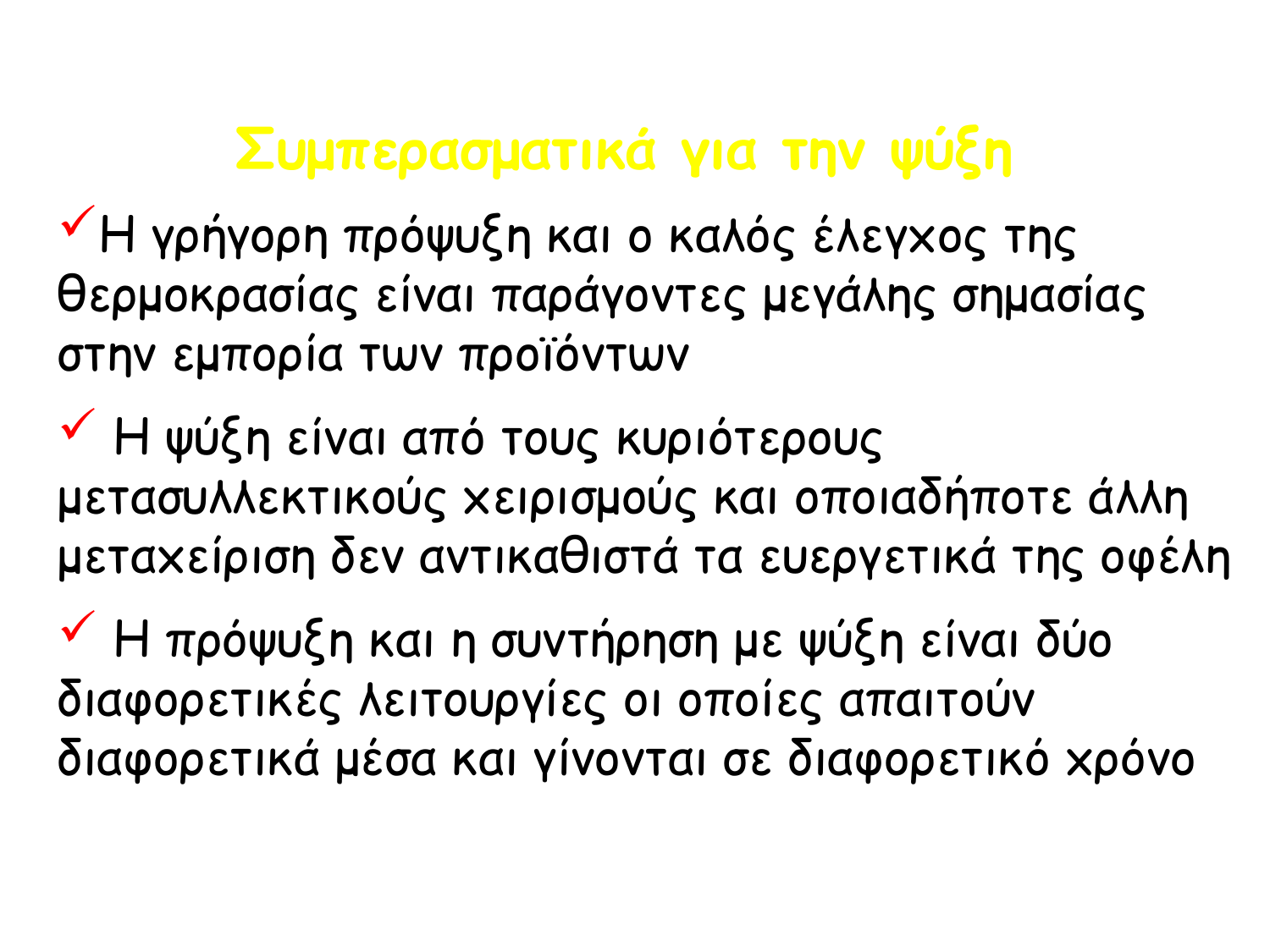

Συμπερασματικά για την ψύξη
Η γρήγορη πρόψυξη και ο καλός έλεγχος της θερμοκρασίας είναι παράγοντες μεγάλης σημασίας στην εμπορία των προϊόντων
 Η ψύξη είναι από τους κυριότερους μετασυλλεκτικούς χειρισμούς και οποιαδήποτε άλλη μεταχείριση δεν αντικαθιστά τα ευεργετικά της οφέλη
 Η πρόψυξη και η συντήρηση με ψύξη είναι δύο διαφορετικές λειτουργίες οι οποίες απαιτούν διαφορετικά μέσα και γίνονται σε διαφορετικό χρόνο